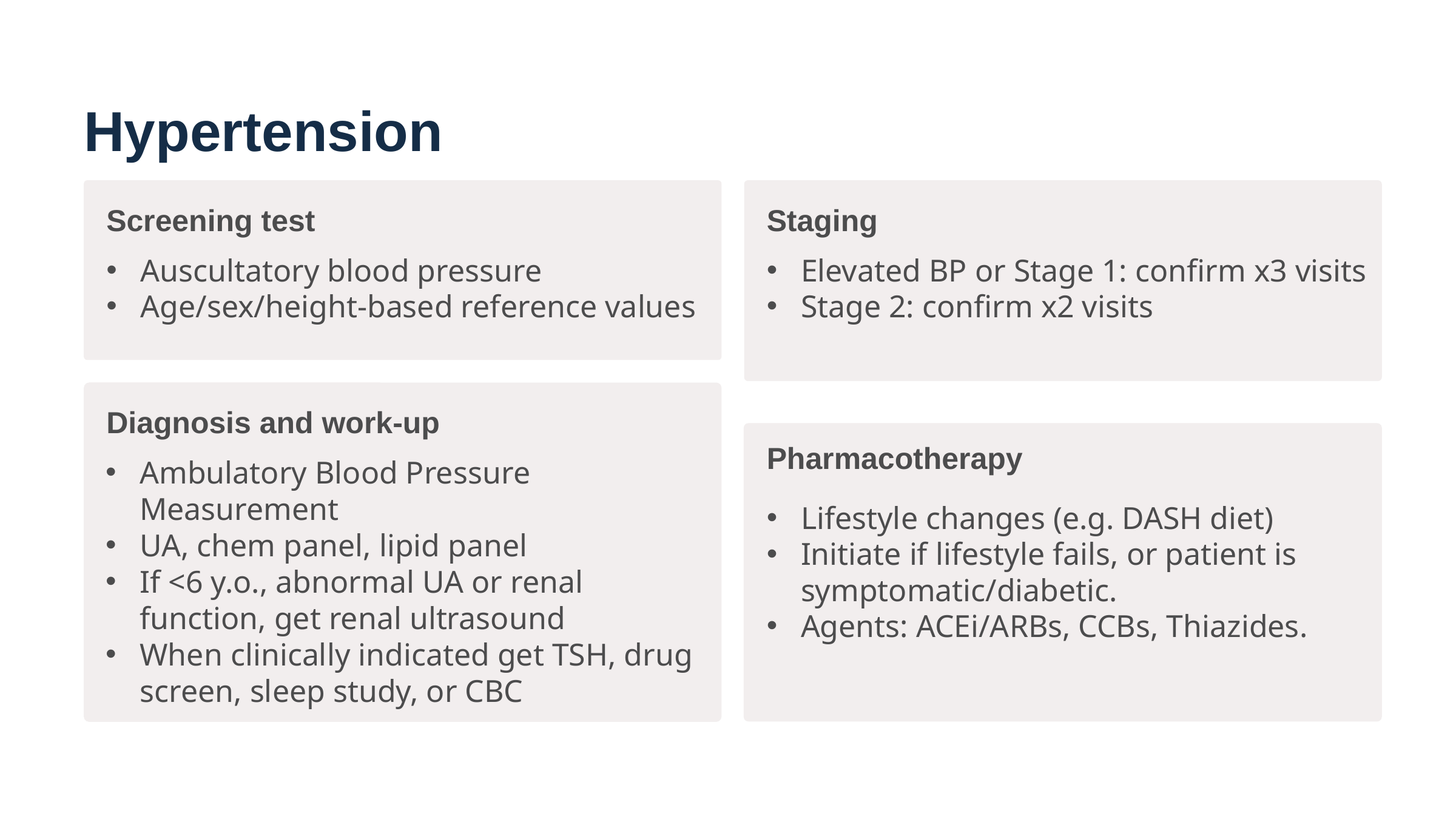

Hypertension

Screening test
Staging
Auscultatory blood pressure
Age/sex/height-based reference values
Elevated BP or Stage 1: confirm x3 visits
Stage 2: confirm x2 visits

Diagnosis and work-up

Pharmacotherapy
Ambulatory Blood Pressure Measurement
UA, chem panel, lipid panel
If <6 y.o., abnormal UA or renal function, get renal ultrasound
When clinically indicated get TSH, drug screen, sleep study, or CBC

Lifestyle changes (e.g. DASH diet)
Initiate if lifestyle fails, or patient is symptomatic/diabetic.
Agents: ACEi/ARBs, CCBs, Thiazides.